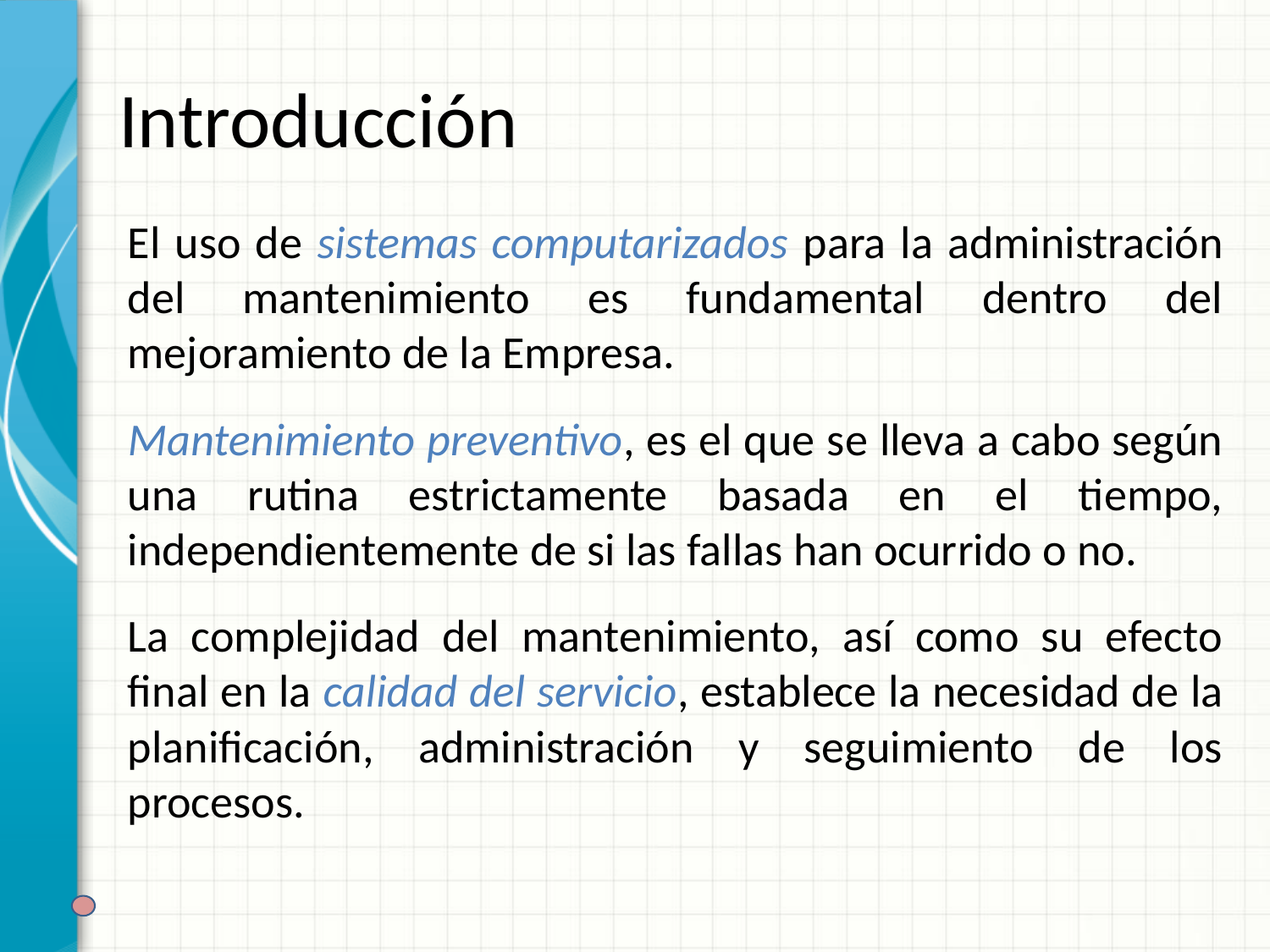

# Introducción
El uso de sistemas computarizados para la administración del mantenimiento es fundamental dentro del mejoramiento de la Empresa.
Mantenimiento preventivo, es el que se lleva a cabo según una rutina estrictamente basada en el tiempo, independientemente de si las fallas han ocurrido o no.
La complejidad del mantenimiento, así como su efecto final en la calidad del servicio, establece la necesidad de la planificación, administración y seguimiento de los procesos.